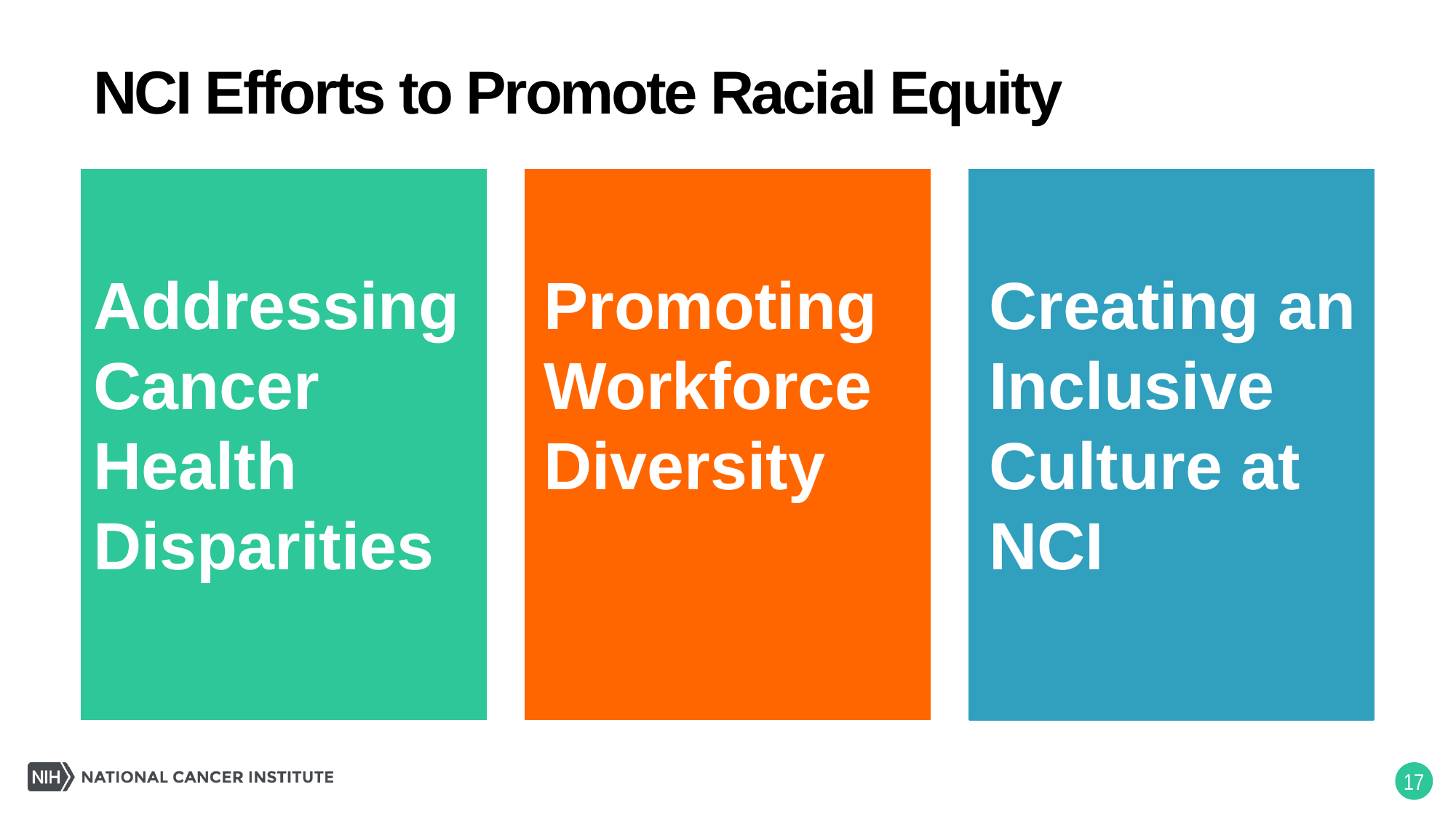

NCI Efforts to Promote Racial Equity

Addressing Cancer Health Disparities
Promoting Workforce Diversity
Creating an Inclusive Culture at NCI